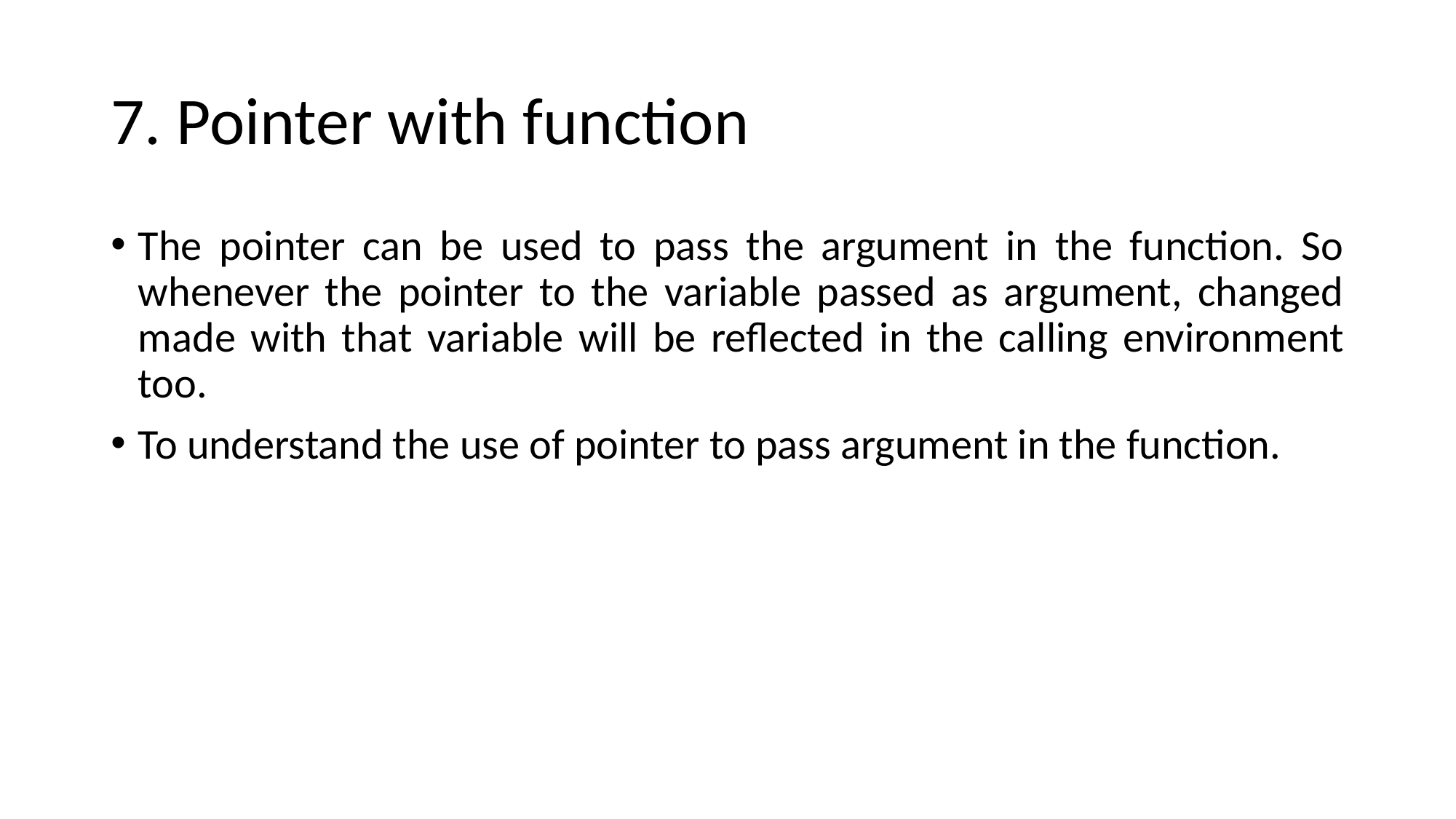

# 7. Pointer with function
The pointer can be used to pass the argument in the function. So whenever the pointer to the variable passed as argument, changed made with that variable will be reflected in the calling environment too.
To understand the use of pointer to pass argument in the function.